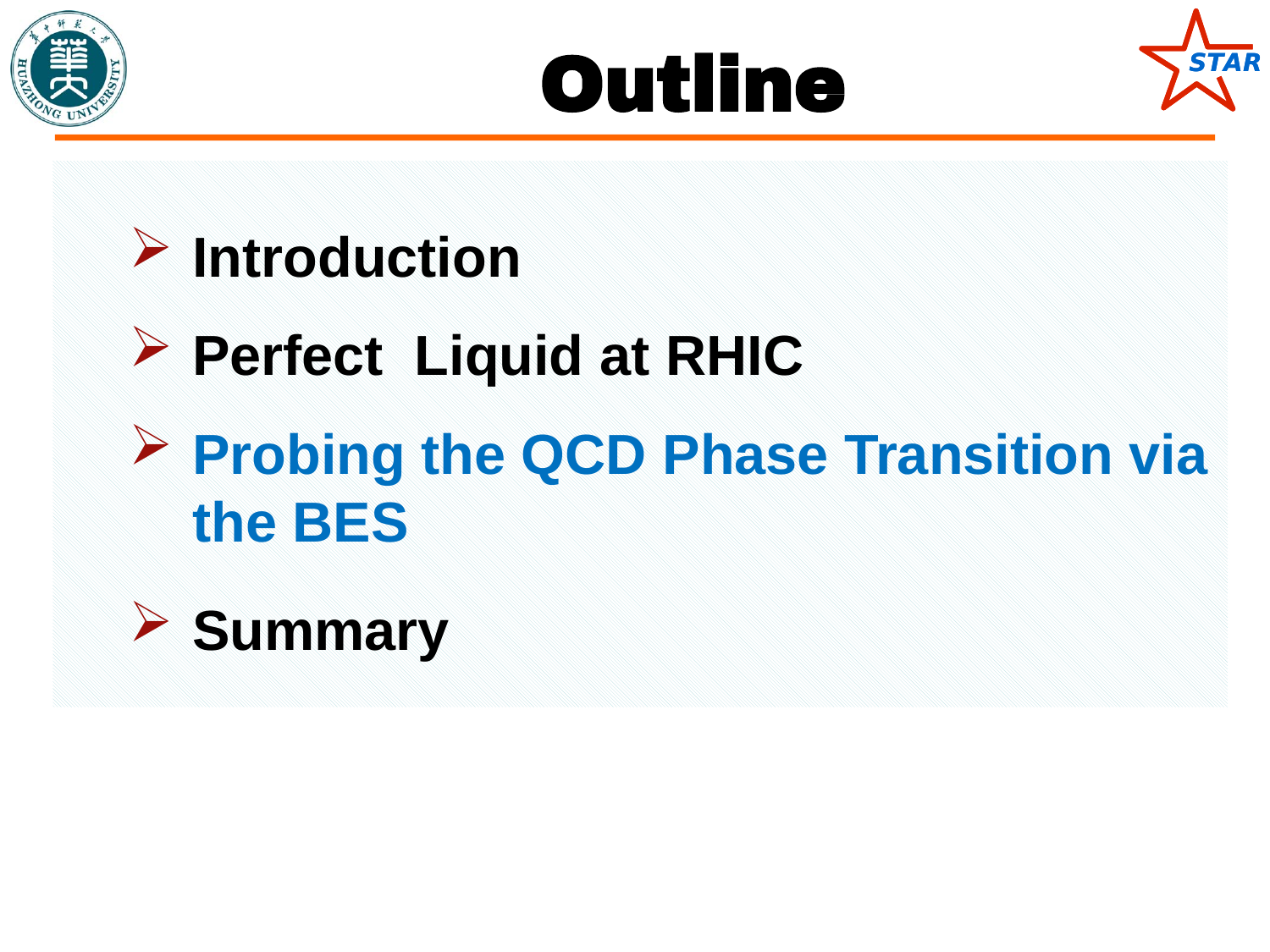

# Outline

Introduction

Perfect  Liquid at RHIC

Probing the QCD Phase Transition via the BES

Summary